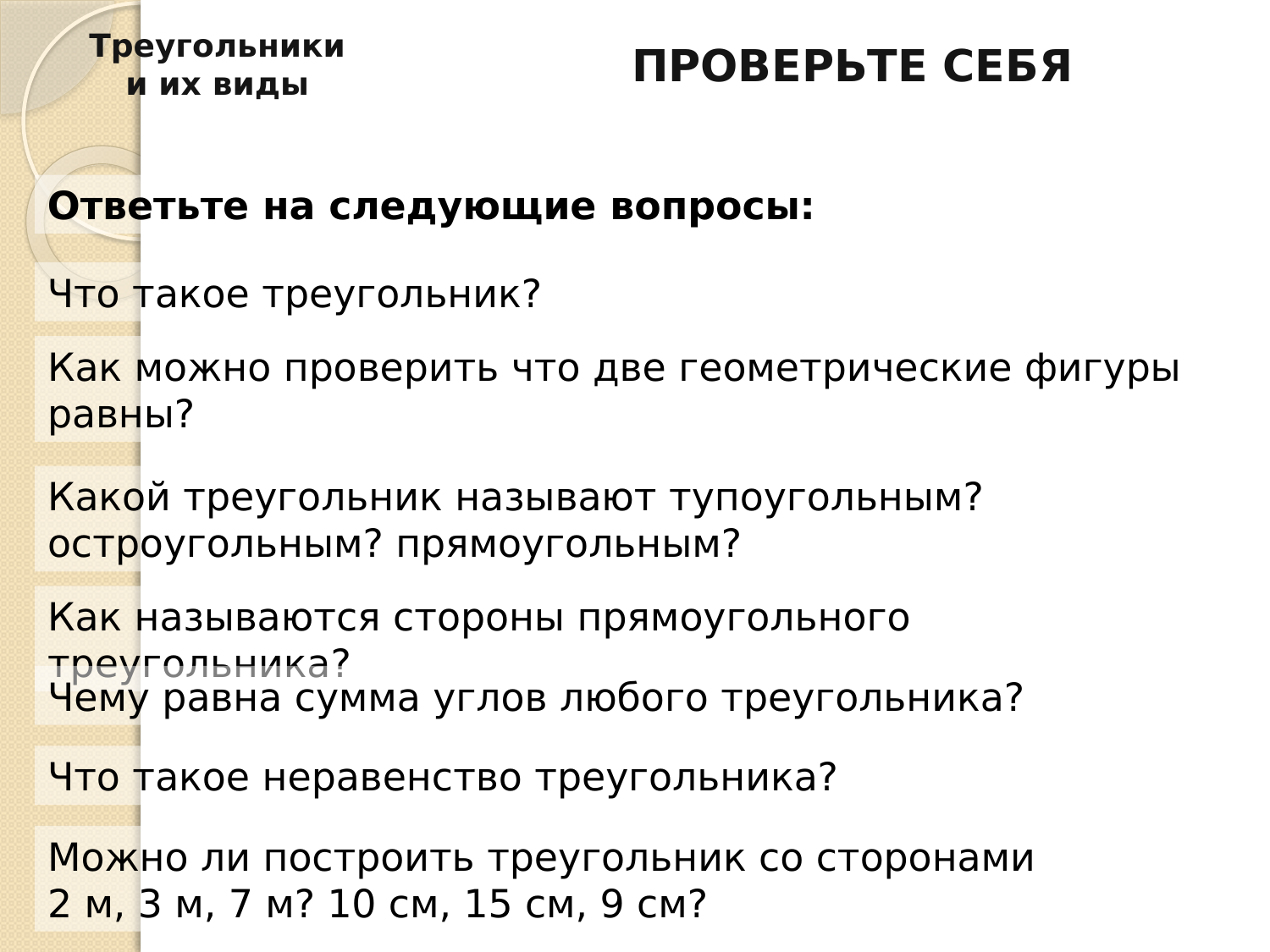

Треугольники
и их виды
ПРОВЕРЬТЕ СЕБЯ
Ответьте на следующие вопросы:
Что такое треугольник?
Как можно проверить что две геометрические фигуры равны?
Какой треугольник называют тупоугольным? остроугольным? прямоугольным?
Как называются стороны прямоугольного треугольника?
Чему равна сумма углов любого треугольника?
Что такое неравенство треугольника?
Можно ли построить треугольник со сторонами
2 м, 3 м, 7 м? 10 см, 15 см, 9 см?